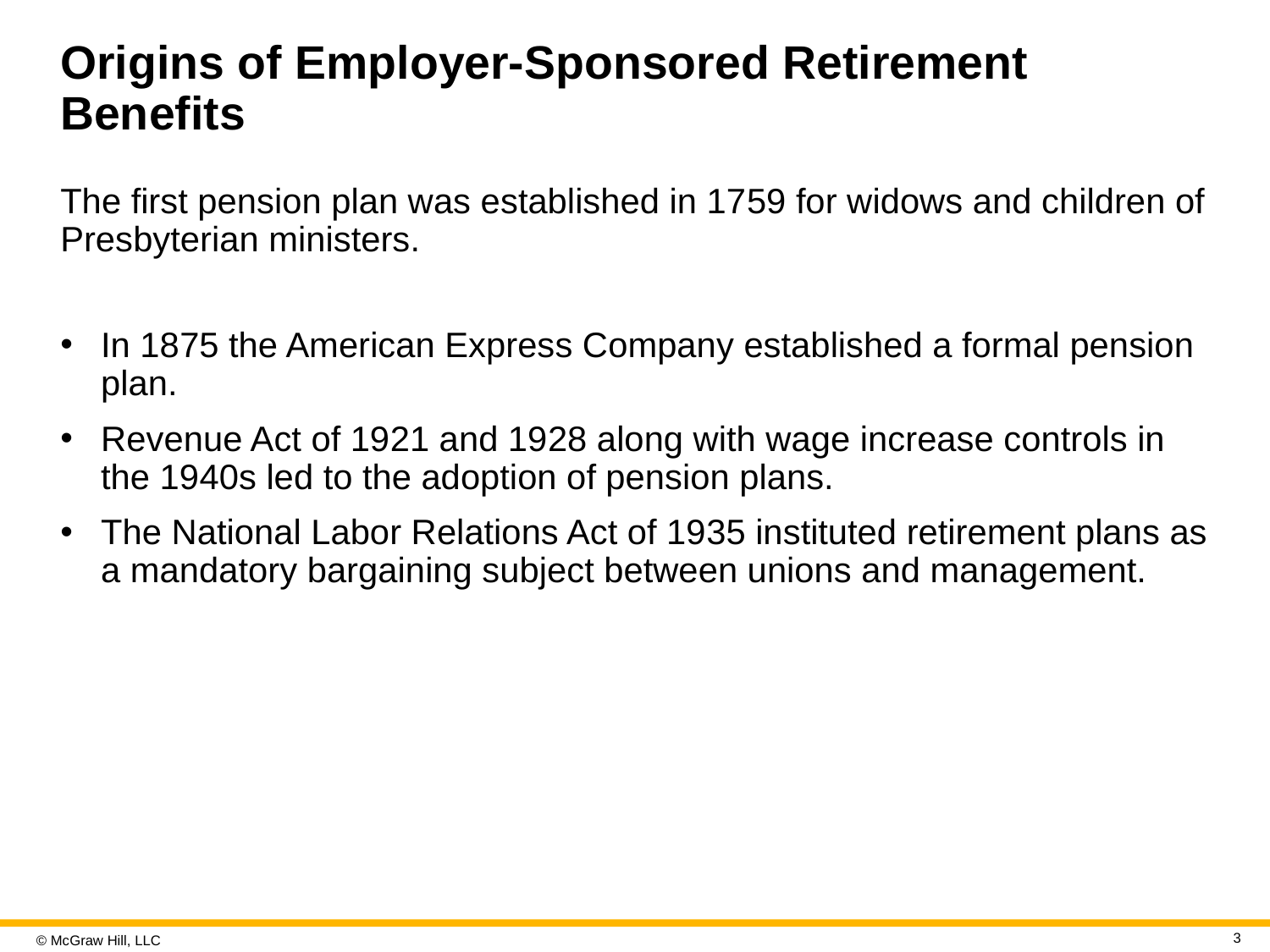

# Origins of Employer-Sponsored Retirement Benefits
The first pension plan was established in 17 59 for widows and children of Presbyterian ministers.
In 18 75 the American Express Company established a formal pension plan.
Revenue Act of 19 21 and 19 28 along with wage increase controls in the 19 40s led to the adoption of pension plans.
The National Labor Relations Act of 19 35 instituted retirement plans as a mandatory bargaining subject between unions and management.
3